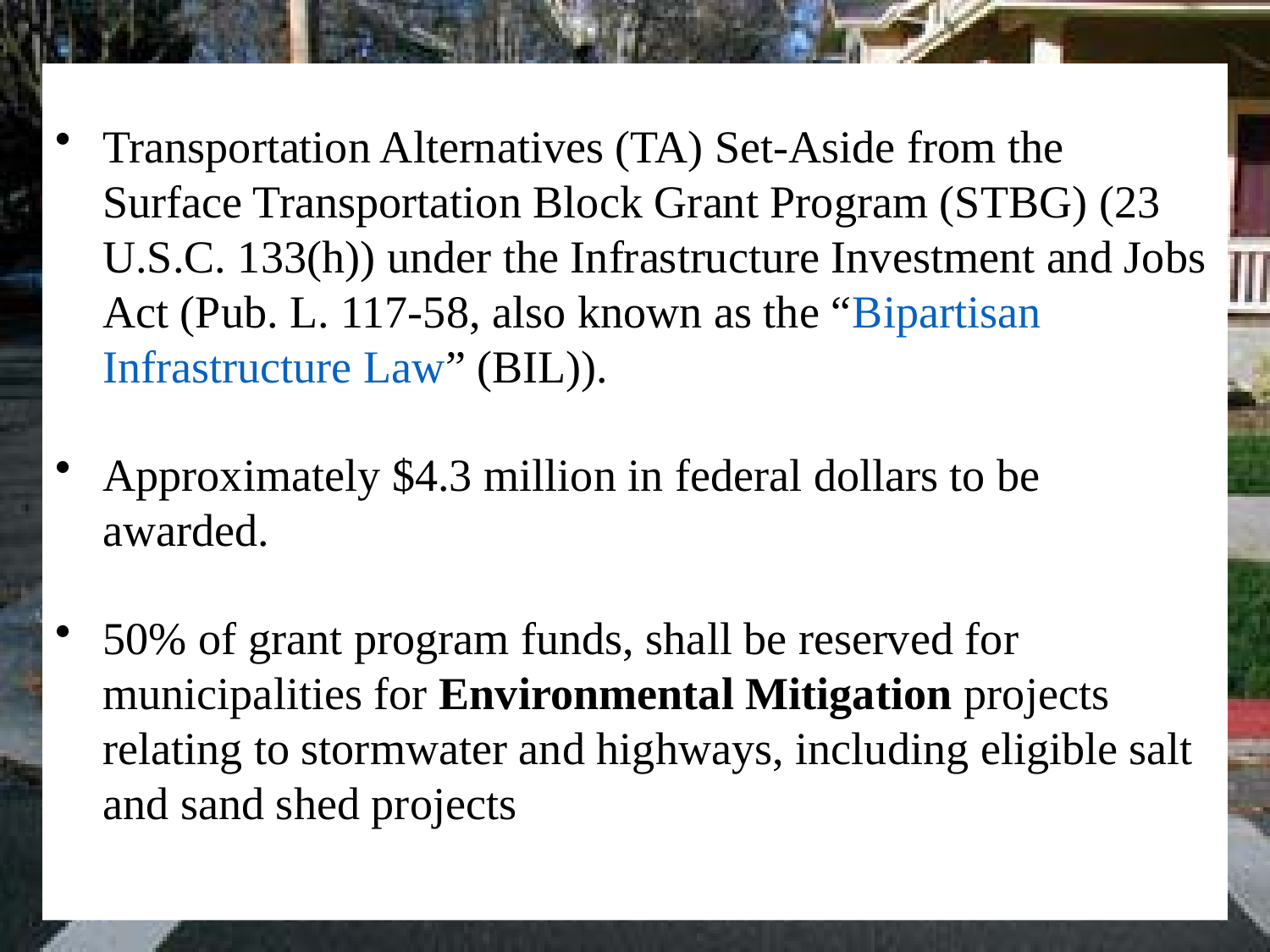

Transportation Alternatives (TA) Set-Aside from the Surface Transportation Block Grant Program (STBG) (23 U.S.C. 133(h)) under the Infrastructure Investment and Jobs Act (Pub. L. 117-58, also known as the “Bipartisan Infrastructure Law” (BIL)).

Approximately $4.3 million in federal dollars to be awarded.

50% of grant program funds, shall be reserved for municipalities for Environmental Mitigation projects relating to stormwater and highways, including eligible salt and sand shed projects